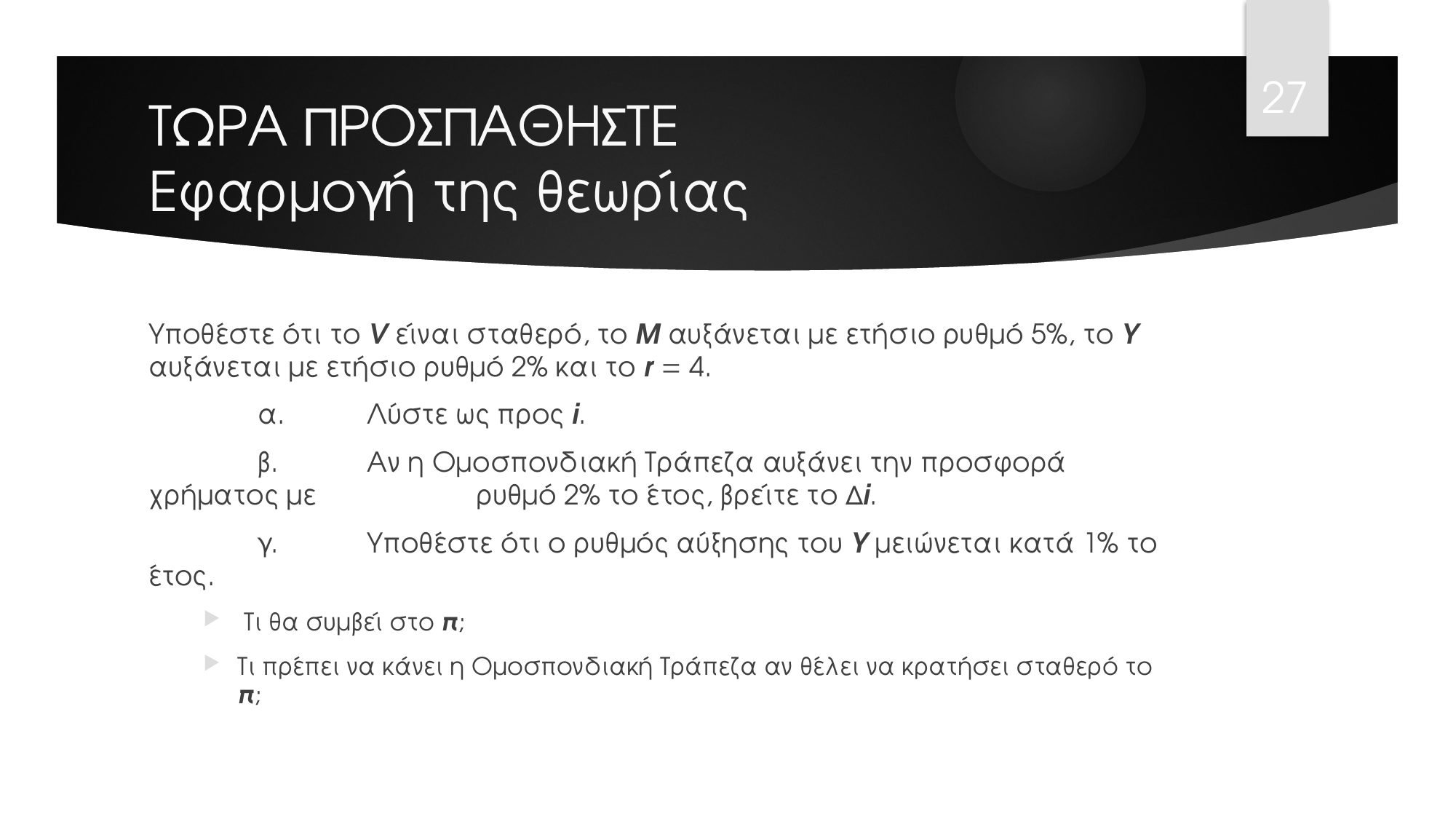

27
# ΤΩΡΑ ΠΡΟΣΠΑΘΗΣΤΕ Εφαρμογή της θεωρίας
Υποθέστε ότι το V είναι σταθερό, το M αυξάνεται με ετήσιο ρυθμό 5%, το Y αυξάνεται με ετήσιο ρυθμό 2% και το r = 4.
	α. 	Λύστε ως προς i.
	β. 	Αν η Ομοσπονδιακή Τράπεζα αυξάνει την προσφορά χρήματος με 		ρυθμό 2% το έτος, βρείτε το Δi.
	γ. 	Υποθέστε ότι ο ρυθμός αύξησης του Y μειώνεται κατά 1% το έτος.
 Τι θα συμβεί στο π;
Τι πρέπει να κάνει η Ομοσπονδιακή Τράπεζα αν θέλει να κρατήσει σταθερό το π;